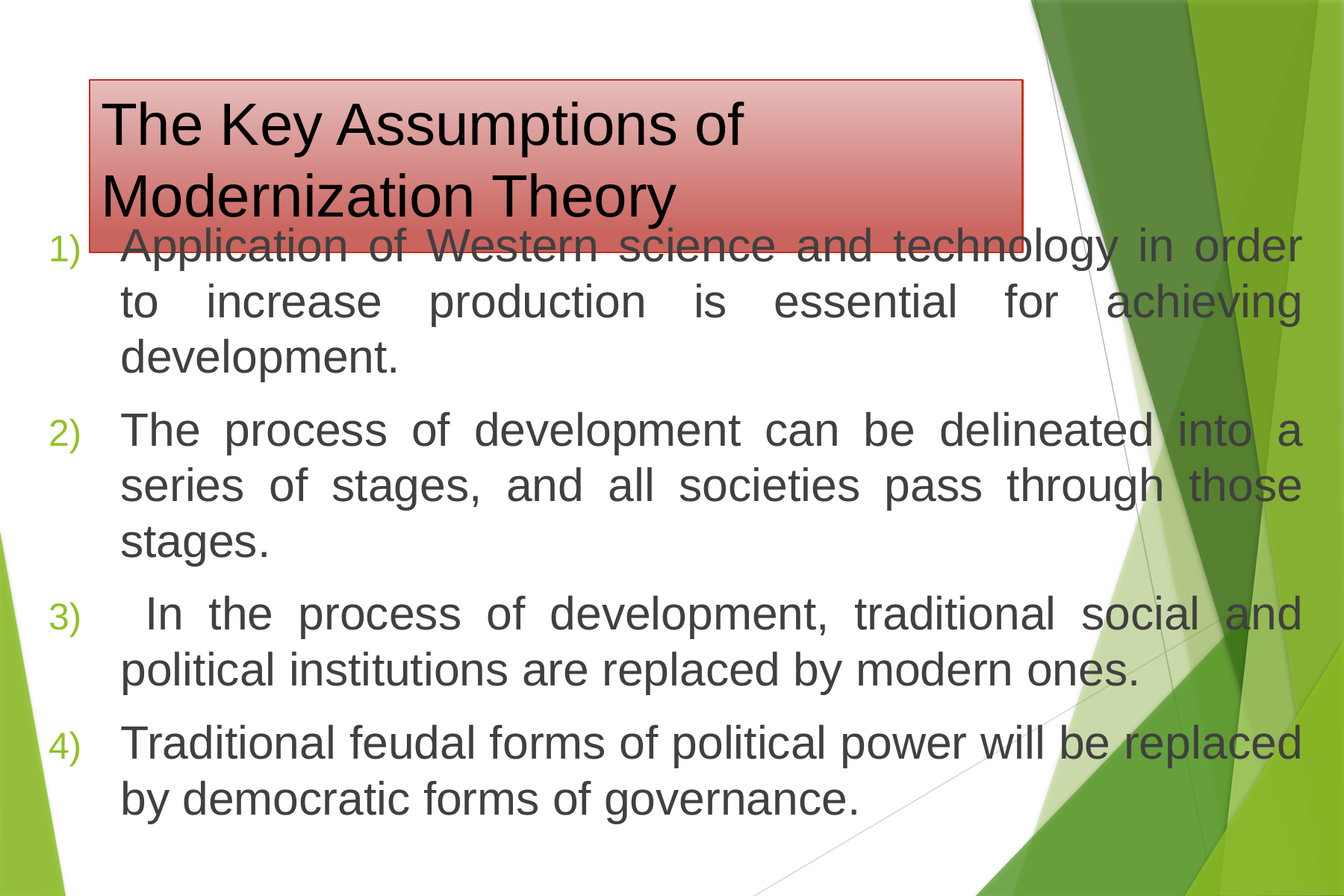

# The Key Assumptions of Modernization Theory
Application of Western science and technology in order to increase production is essential for achieving development.
The process of development can be delineated into a series of stages, and all societies pass through those stages.
 In the process of development, traditional social and political institutions are replaced by modern ones.
Traditional feudal forms of political power will be replaced by democratic forms of governance.